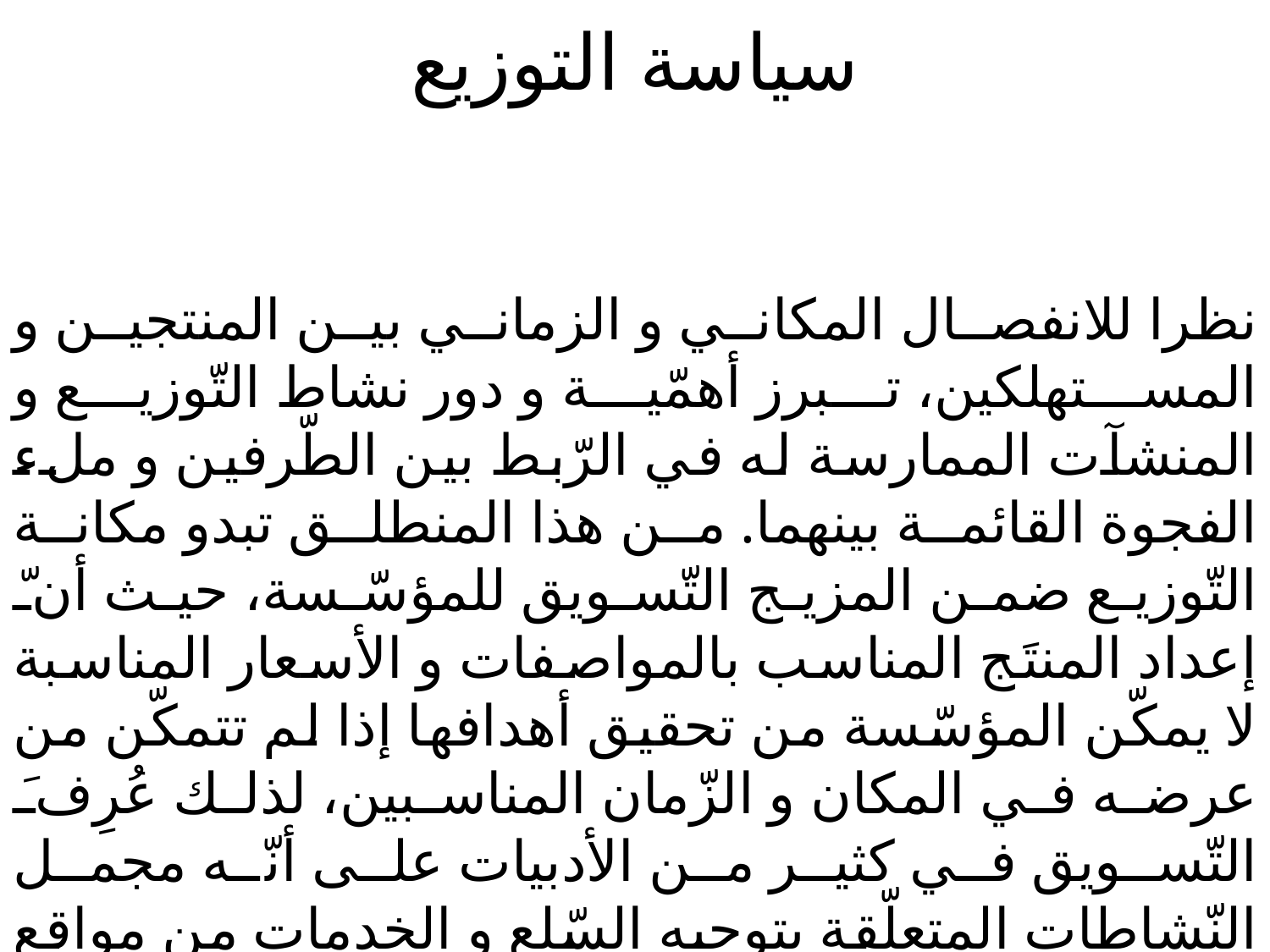

# سياسة التوزيع

	نظرا للانفصال المكاني و الزماني بين المنتجين و المستهلكين، تبرز أهمّية و دور نشاط التّوزيع و المنشآت الممارسة له في الرّبط بين الطّرفين و ملء الفجوة القائمة بينهما. من هذا المنطلق تبدو مكانة التّوزيع ضمن المزيج التّسويق للمؤسّسة، حيث أنّ إعداد المنتَج المناسب بالمواصفات و الأسعار المناسبة لا يمكّن المؤسّسة من تحقيق أهدافها إذا لم تتمكّن من عرضه في المكان و الزّمان المناسبين، لذلك عُرِفَ التّسويق في كثير من الأدبيات على أنّه مجمل النّشاطات المتعلّقة بتوجيه السّلع و الخدمات من مواقع الإنتاج إلى مواقع الاستهلاك.